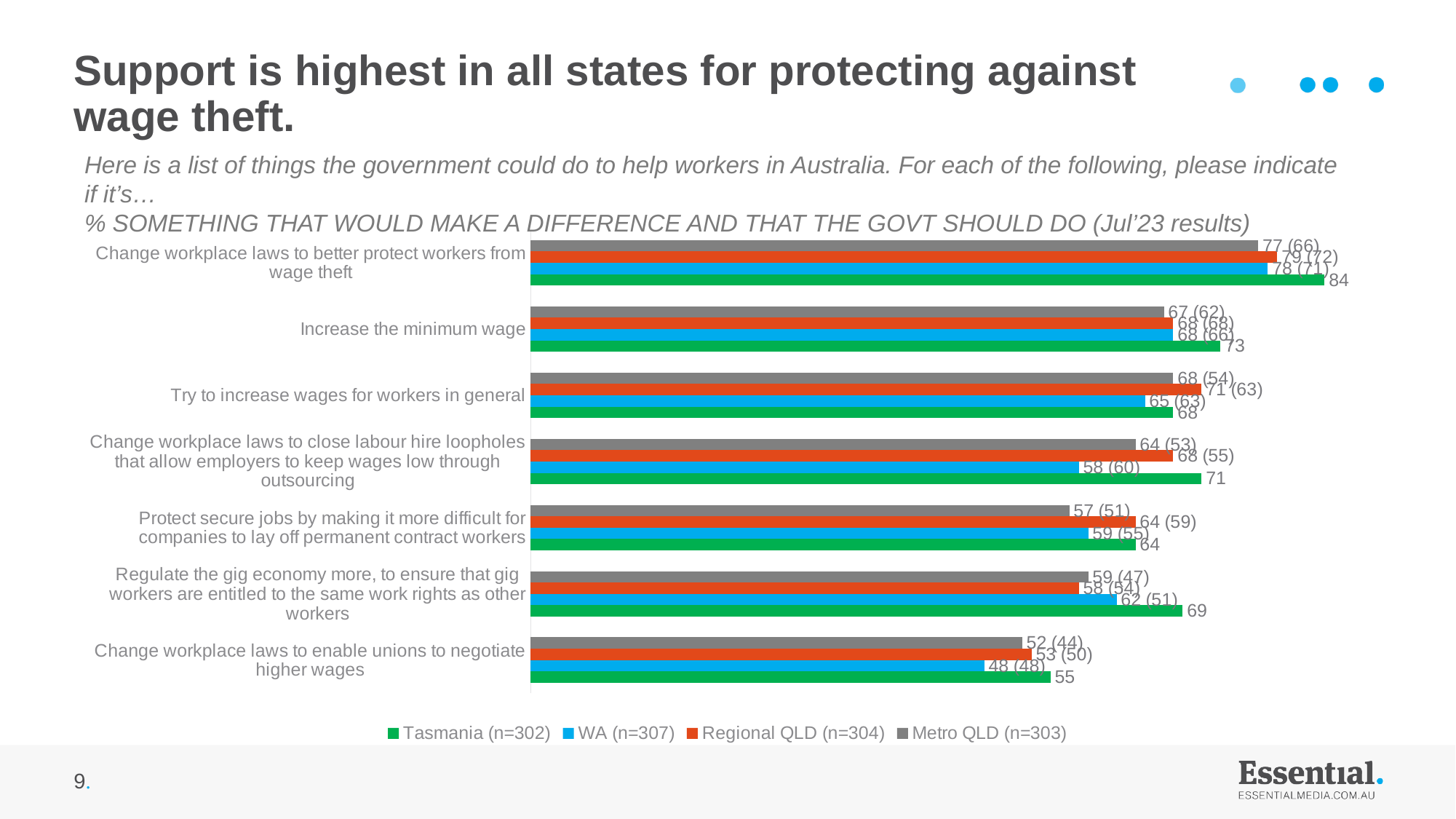

# Support is highest in all states for protecting against wage theft.
Here is a list of things the government could do to help workers in Australia. For each of the following, please indicate if it’s…
% SOMETHING THAT WOULD MAKE A DIFFERENCE AND THAT THE GOVT SHOULD DO (Jul’23 results)

### Chart

| Category | Metro QLD (n=303) | Regional QLD (n=304) | WA (n=307) | Tasmania (n=302) |
|---|---|---|---|---|
| Change workplace laws to better protect workers from wage theft | 77.0 | 79.0 | 78.0 | 84.0 |
| Increase the minimum wage | 67.0 | 68.0 | 68.0 | 73.0 |
| Try to increase wages for workers in general | 68.0 | 71.0 | 65.0 | 68.0 |
| Change workplace laws to close labour hire loopholes that allow employers to keep wages low through outsourcing | 64.0 | 68.0 | 58.0 | 71.0 |
| Protect secure jobs by making it more difficult for companies to lay off permanent contract workers | 57.0 | 64.0 | 59.0 | 64.0 |
| Regulate the gig economy more, to ensure that gig workers are entitled to the same work rights as other workers | 59.0 | 58.0 | 62.0 | 69.0 |
| Change workplace laws to enable unions to negotiate higher wages | 52.0 | 53.0 | 48.0 | 55.0 |